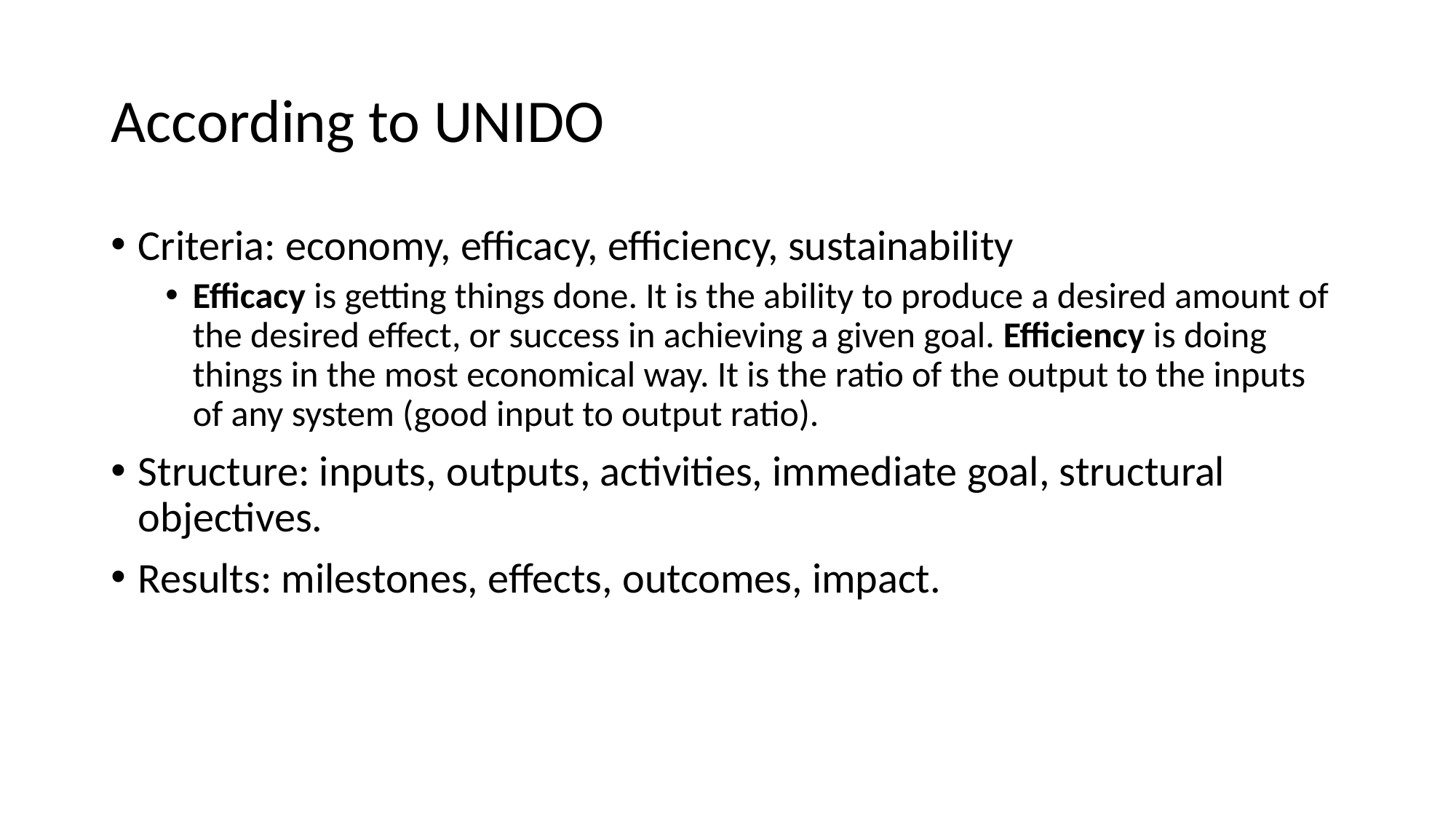

# According to UNIDO
Criteria: economy, efficacy, efficiency, sustainability
Efficacy is getting things done. It is the ability to produce a desired amount of the desired effect, or success in achieving a given goal. Efficiency is doing things in the most economical way. It is the ratio of the output to the inputs of any system (good input to output ratio).
Structure: inputs, outputs, activities, immediate goal, structural objectives.
Results: milestones, effects, outcomes, impact.